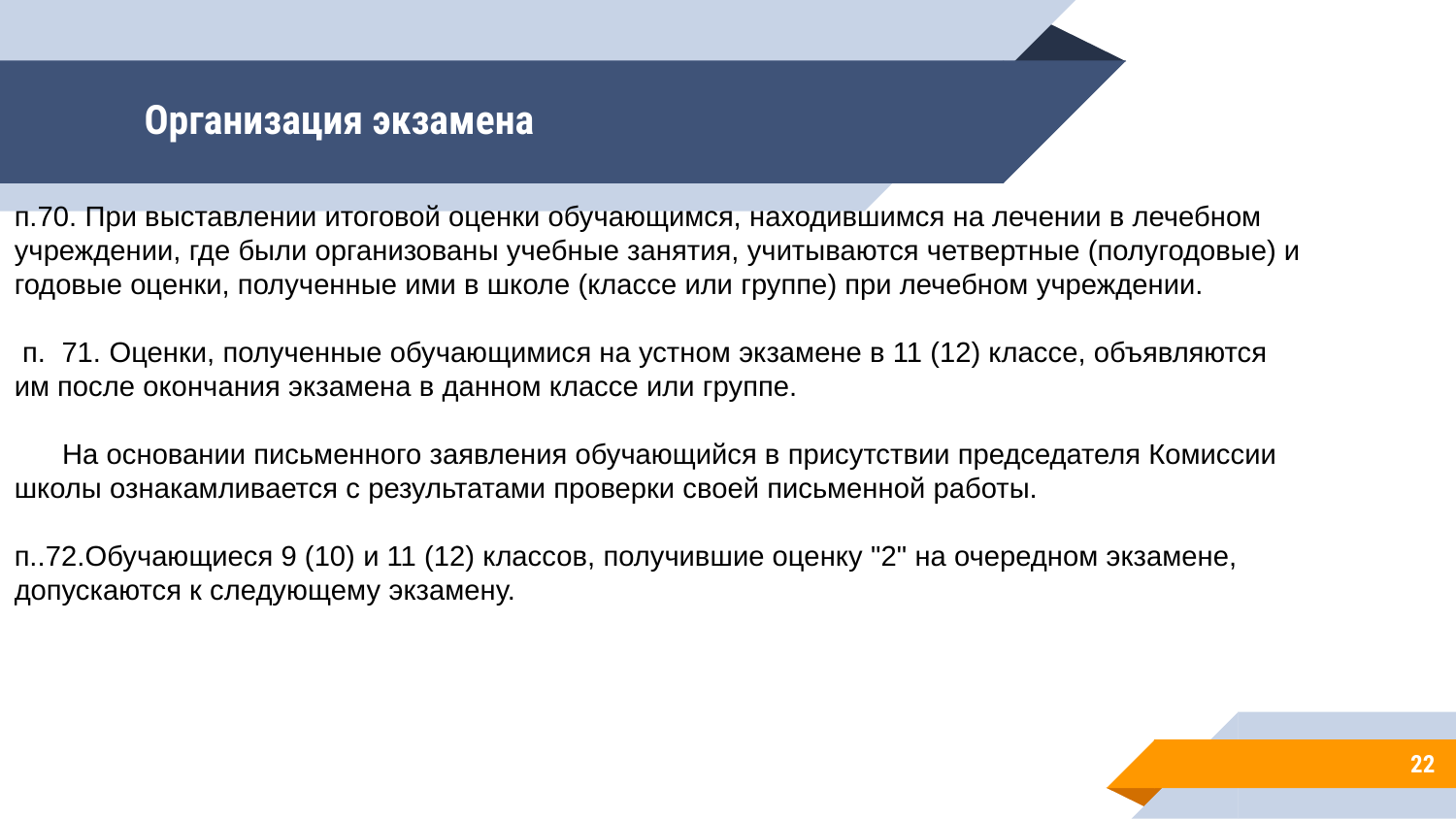

# Организация экзамена
п.70. При выставлении итоговой оценки обучающимся, находившимся на лечении в лечебном учреждении, где были организованы учебные занятия, учитываются четвертные (полугодовые) и годовые оценки, полученные ими в школе (классе или группе) при лечебном учреждении.

 п.  71. Оценки, полученные обучающимися на устном экзамене в 11 (12) классе, объявляются им после окончания экзамена в данном классе или группе.

      На основании письменного заявления обучающийся в присутствии председателя Комиссии школы ознакамливается с результатами проверки своей письменной работы.

п..72.Обучающиеся 9 (10) и 11 (12) классов, получившие оценку "2" на очередном экзамене, допускаются к следующему экзамену.

22